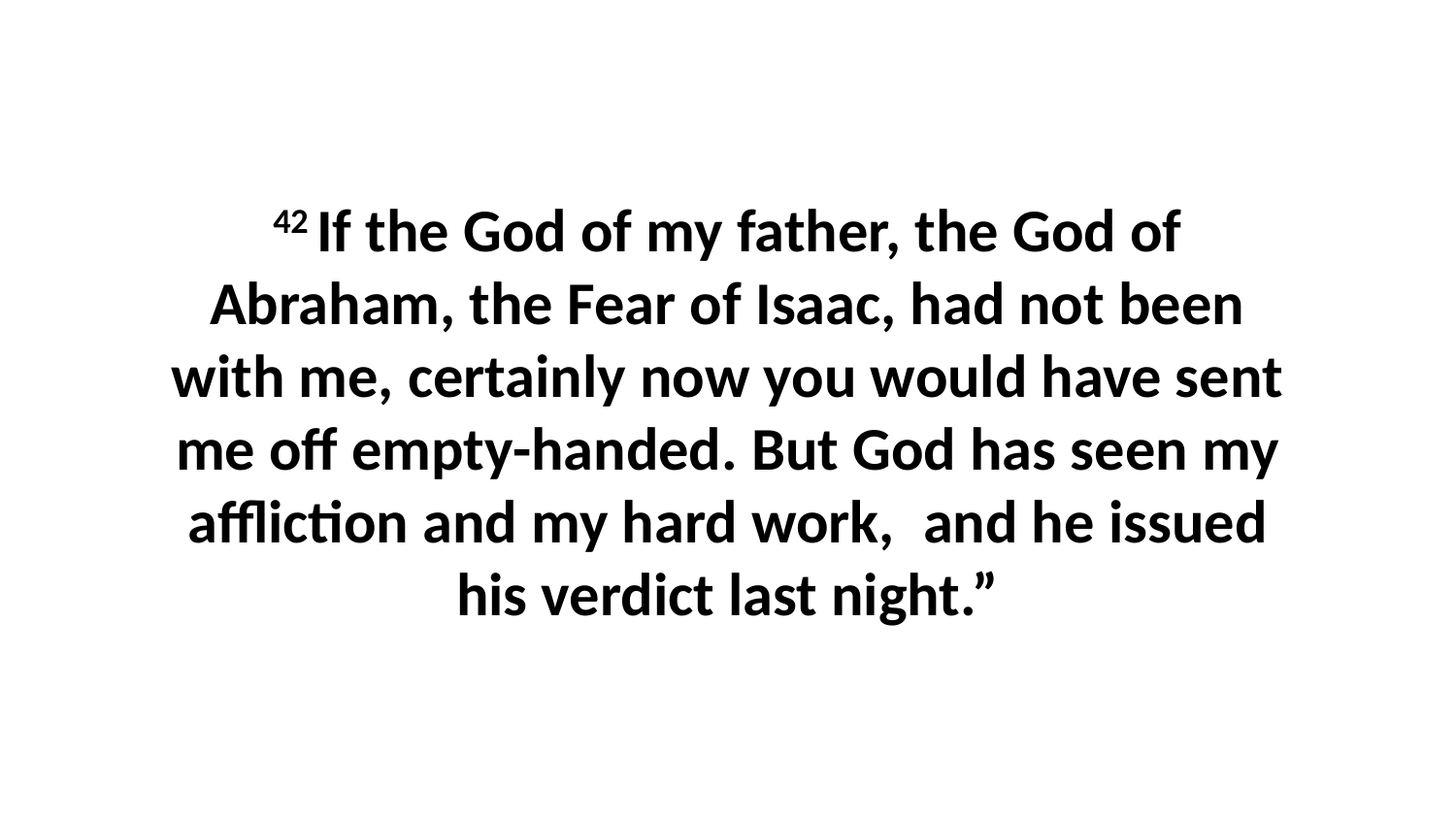

42 If the God of my father, the God of Abraham, the Fear of Isaac, had not been with me, certainly now you would have sent me off empty-handed. But God has seen my affliction and my hard work,  and he issued his verdict last night.”